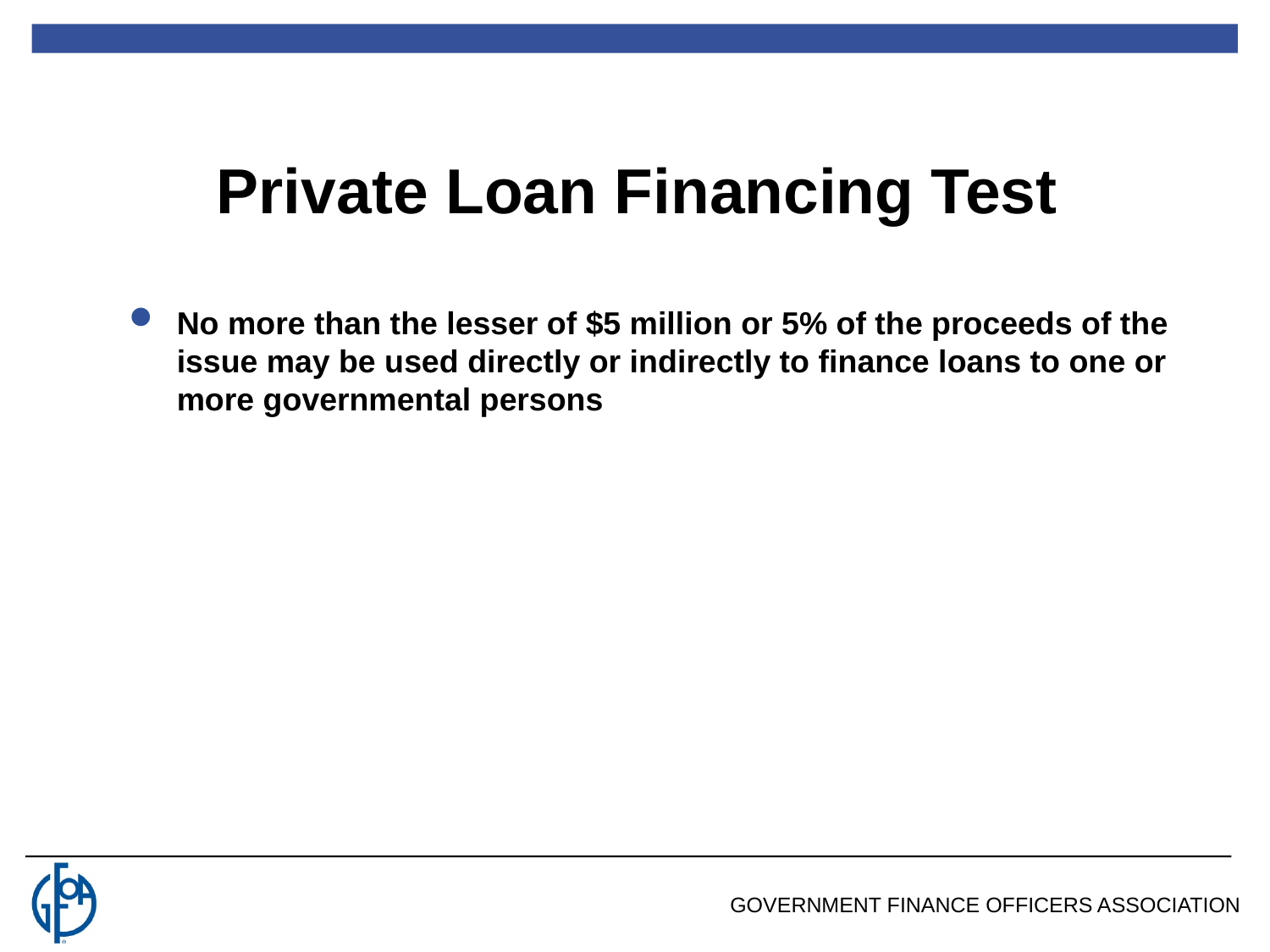

Private Loan Financing Test
No more than the lesser of $5 million or 5% of the proceeds of the issue may be used directly or indirectly to finance loans to one or more governmental persons